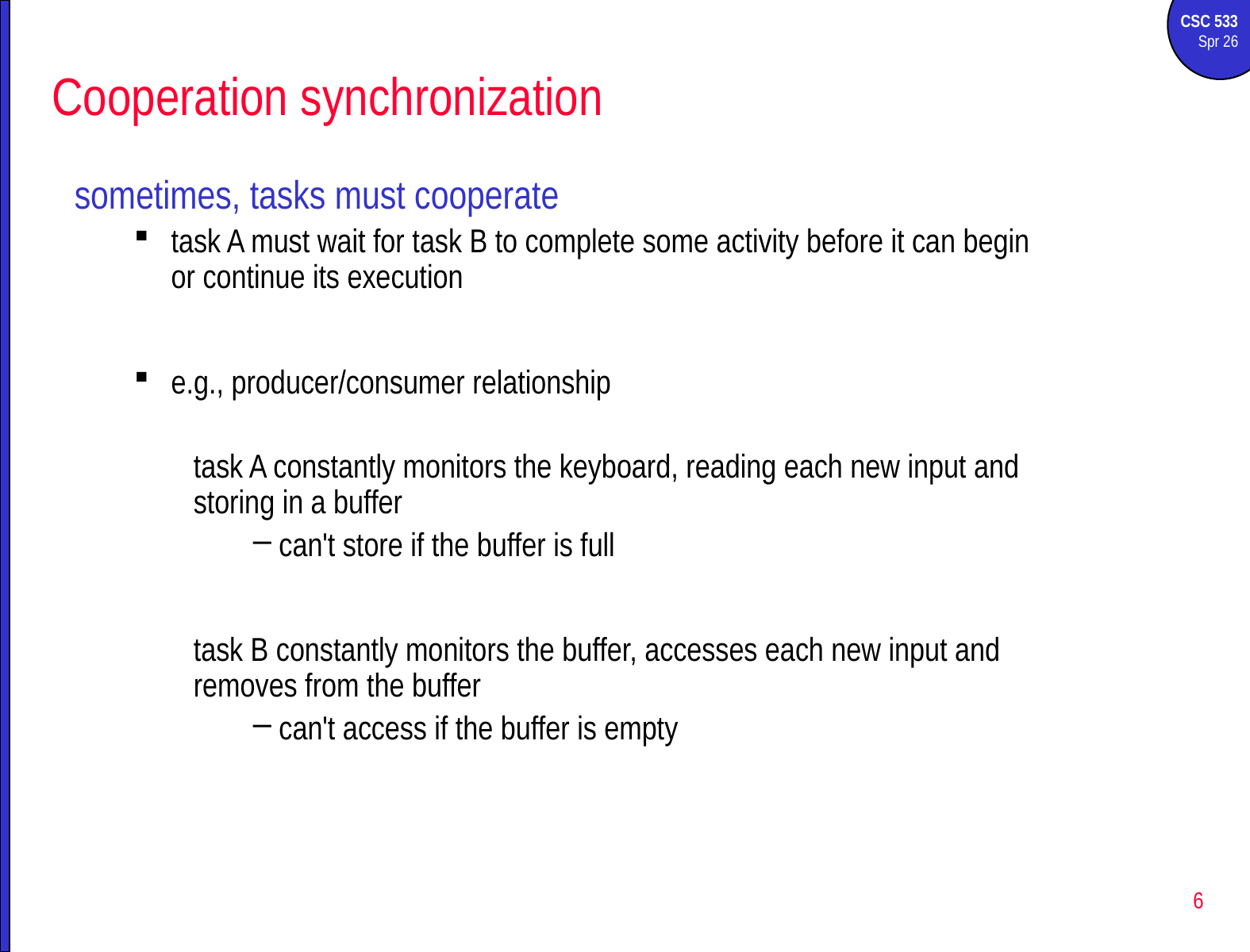

# Cooperation synchronization
sometimes, tasks must cooperate
task A must wait for task B to complete some activity before it can begin or continue its execution

e.g., producer/consumer relationship

task A constantly monitors the keyboard, reading each new input and storing in a buffer
 can't store if the buffer is full

task B constantly monitors the buffer, accesses each new input and removes from the buffer
 can't access if the buffer is empty

6